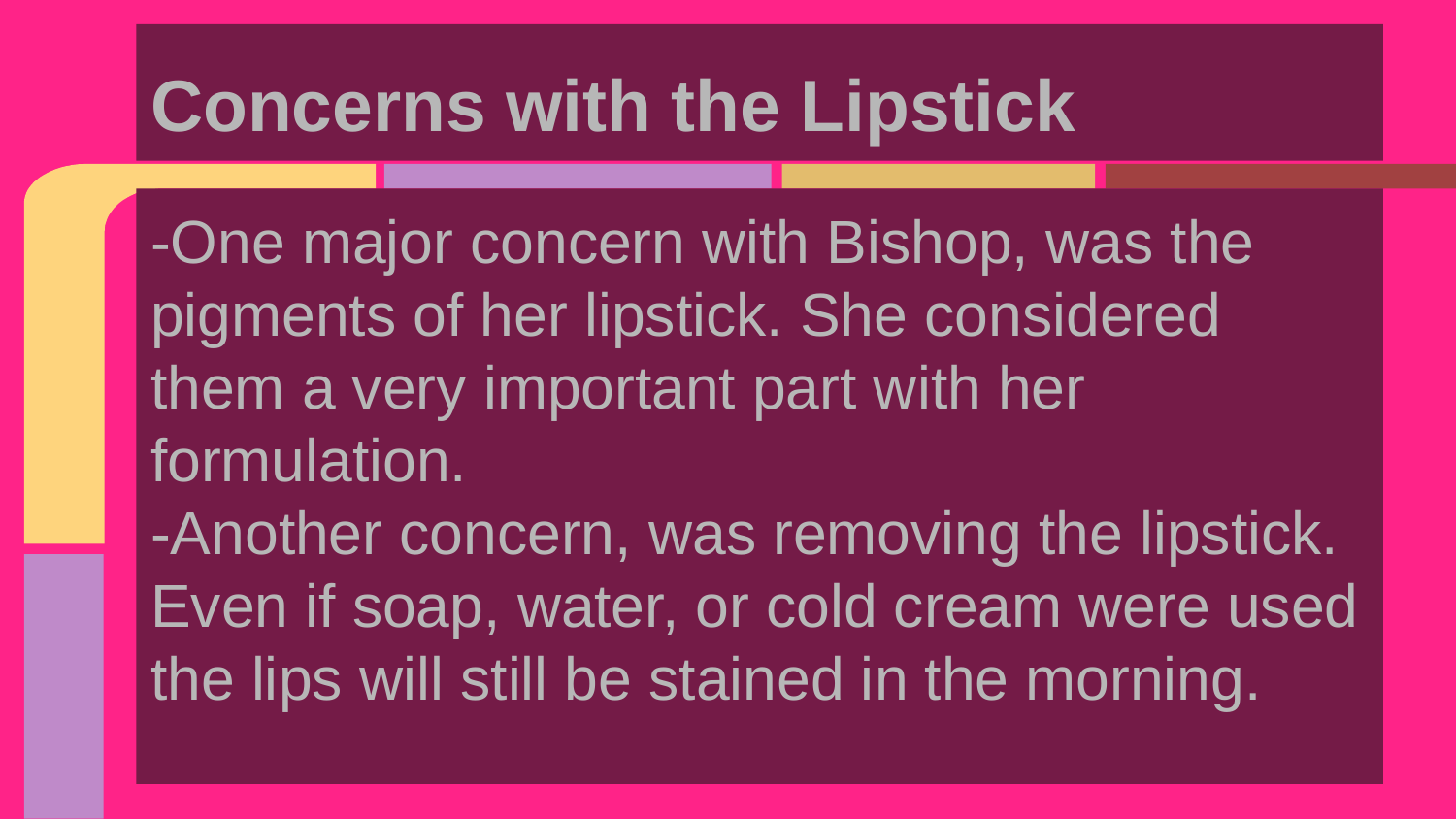

# Concerns with the Lipstick
-One major concern with Bishop, was the pigments of her lipstick. She considered them a very important part with her formulation.
-Another concern, was removing the lipstick. Even if soap, water, or cold cream were used the lips will still be stained in the morning.